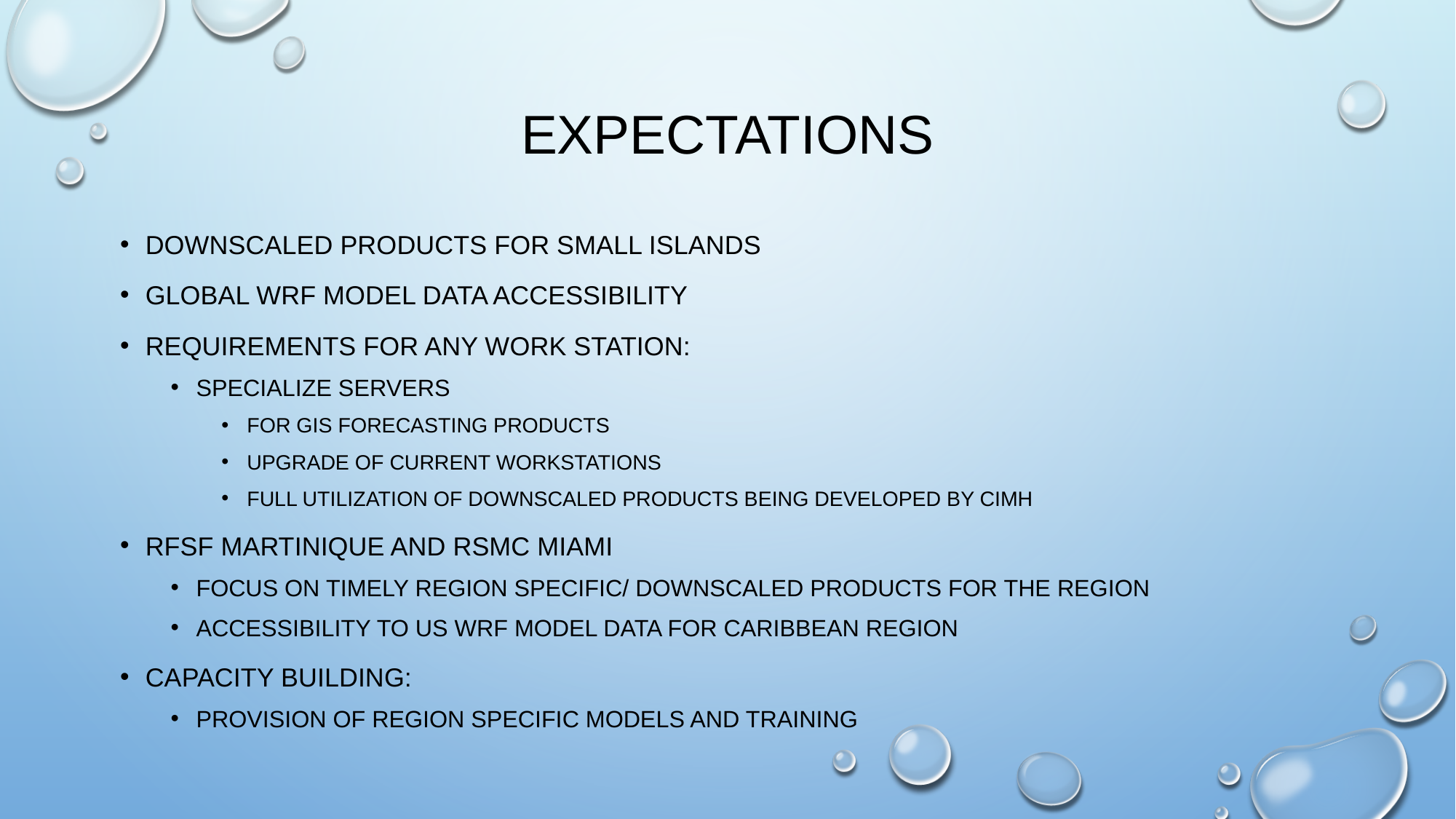

# Expectations
Downscaled products for small islands
Global wrf model data accessibility
Requirements for any work station:
Specialize servers
for GIS forecasting products
Upgrade of current workstations
Full utilization of downscaled products being developed by cimh
Rfsf Martinique and rsmc Miami
Focus on timely region specific/ downscaled products for the region
Accessibility to Us wrf model data for Caribbean region
Capacity building:
Provision of region specific models and training